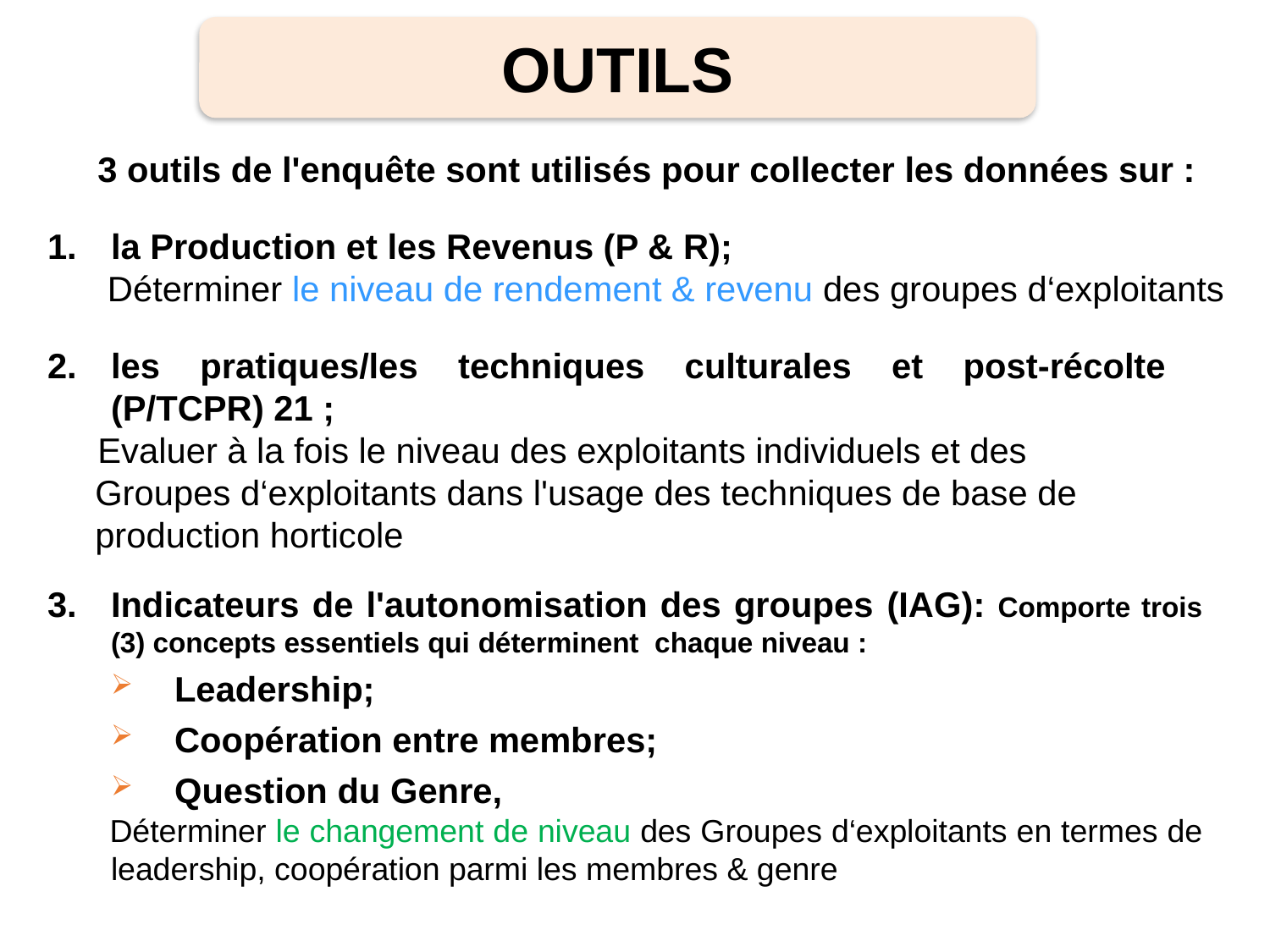

OUTILS
3 outils de l'enquête sont utilisés pour collecter les données sur :
la Production et les Revenus (P & R);
 Déterminer le niveau de rendement & revenu des groupes d‘exploitants
les pratiques/les techniques culturales et post-récolte (P/TCPR) 21 ;
Evaluer à la fois le niveau des exploitants individuels et des Groupes d‘exploitants dans l'usage des techniques de base de production horticole
Indicateurs de l'autonomisation des groupes (IAG): Comporte trois (3) concepts essentiels qui déterminent  chaque niveau :
Leadership;
Coopération entre membres;
Question du Genre,
Déterminer le changement de niveau des Groupes d‘exploitants en termes de leadership, coopération parmi les membres & genre